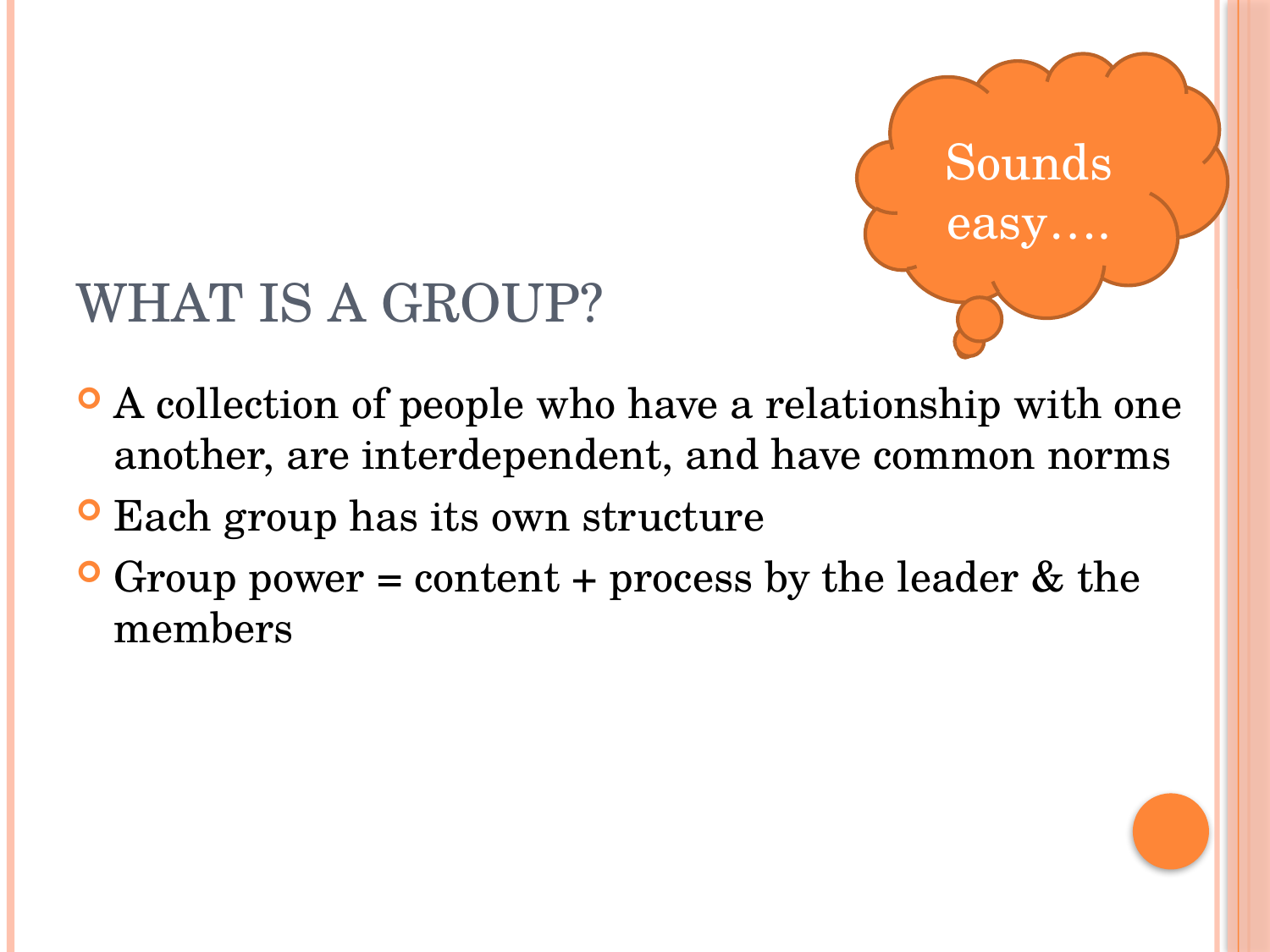

Sounds easy….

# What is a group?
A collection of people who have a relationship with one another, are interdependent, and have common norms
Each group has its own structure
Group power = content + process by the leader & the members